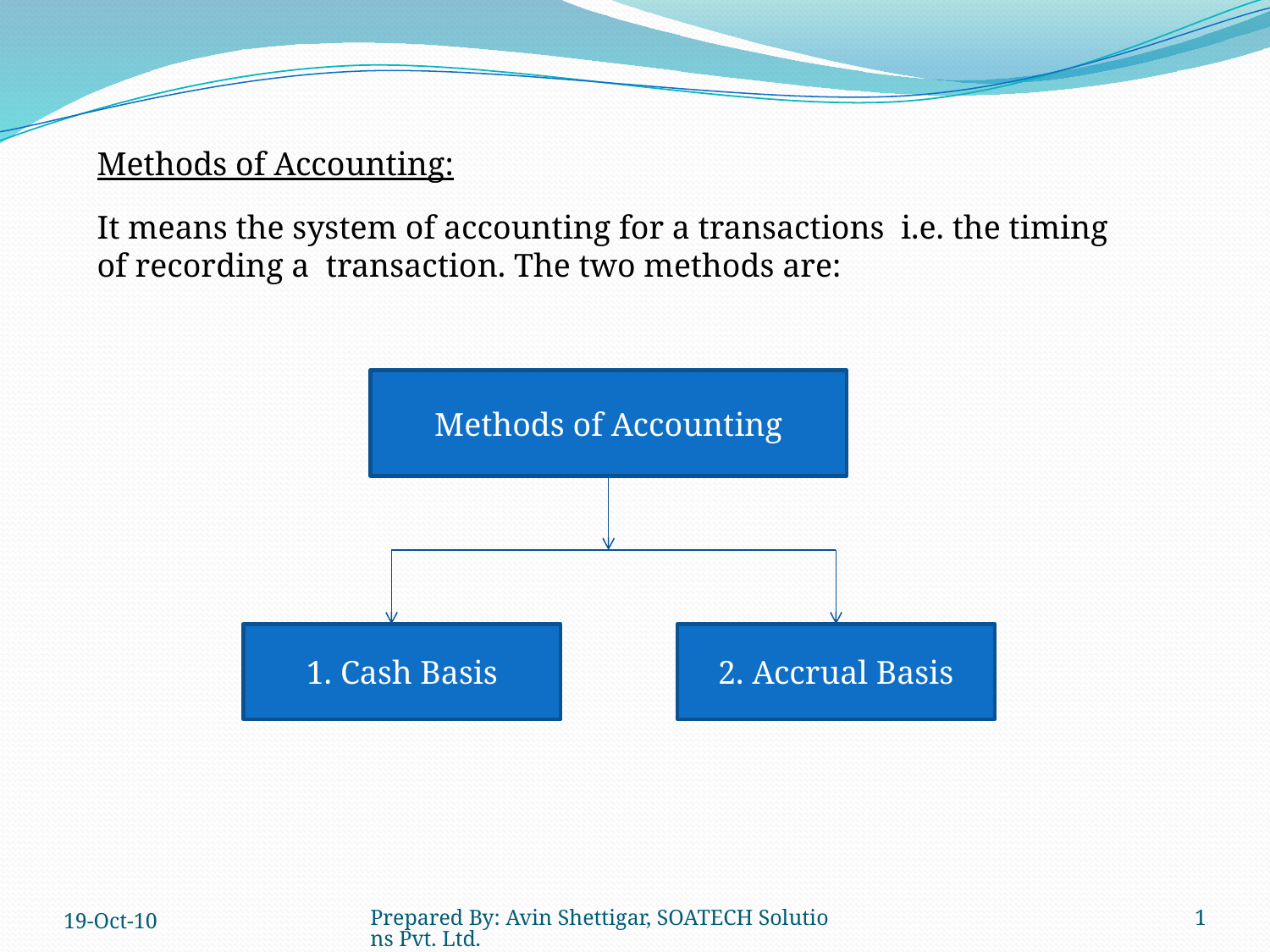

Methods of Accounting:
It means the system of accounting for a transactions  i.e. the timing of recording a  transaction. The two methods are:
Methods of Accounting
1. Cash Basis
2. Accrual Basis
19-Oct-10
Prepared By: Avin Shettigar, SOATECH Solutions Pvt. Ltd.
1